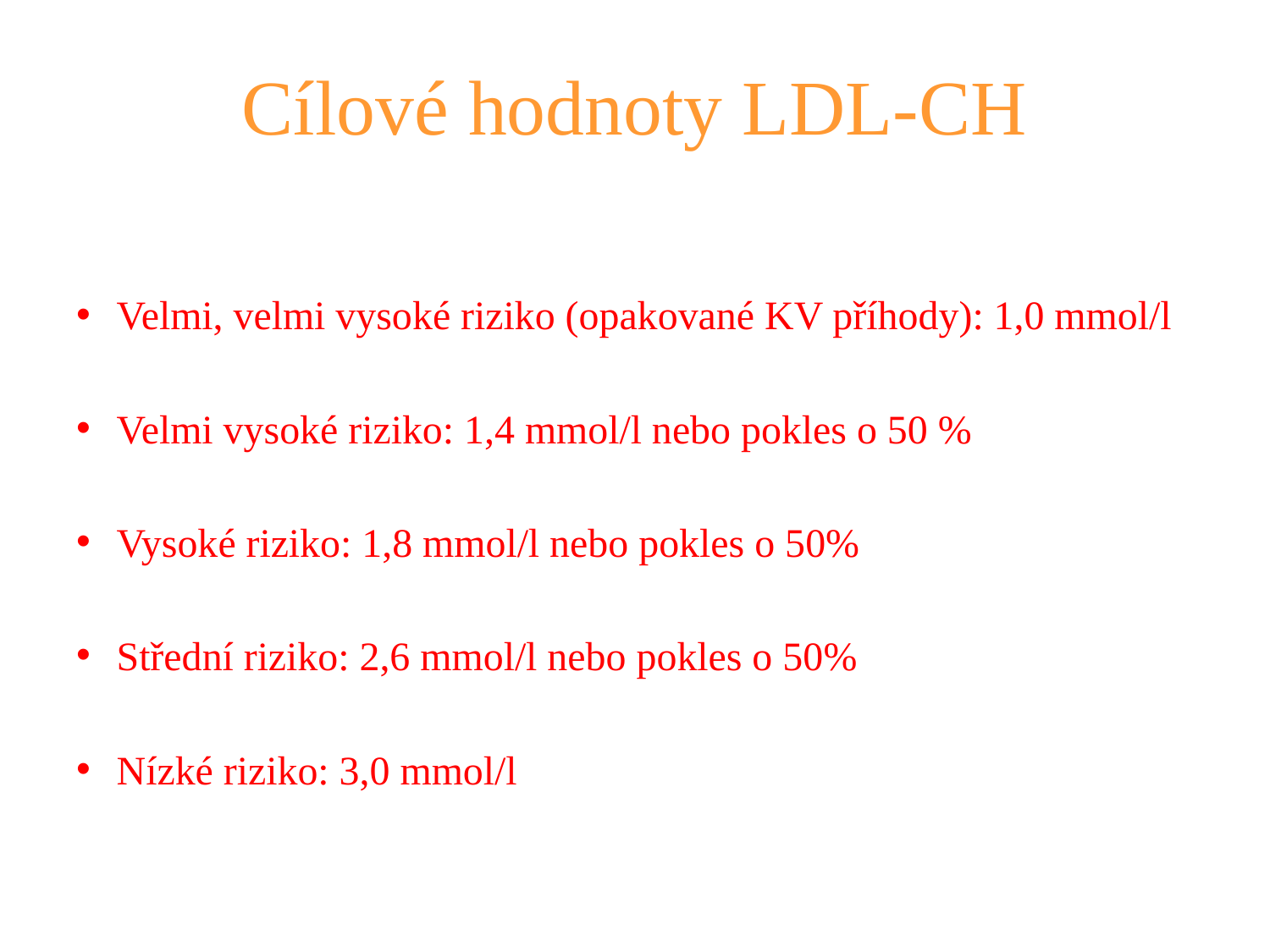

# Cílové hodnoty LDL-CH

Velmi, velmi vysoké riziko (opakované KV příhody): 1,0 mmol/l

Velmi vysoké riziko: 1,4 mmol/l nebo pokles o 50 %

Vysoké riziko: 1,8 mmol/l nebo pokles o 50%

Střední riziko: 2,6 mmol/l nebo pokles o 50%

Nízké riziko: 3,0 mmol/l